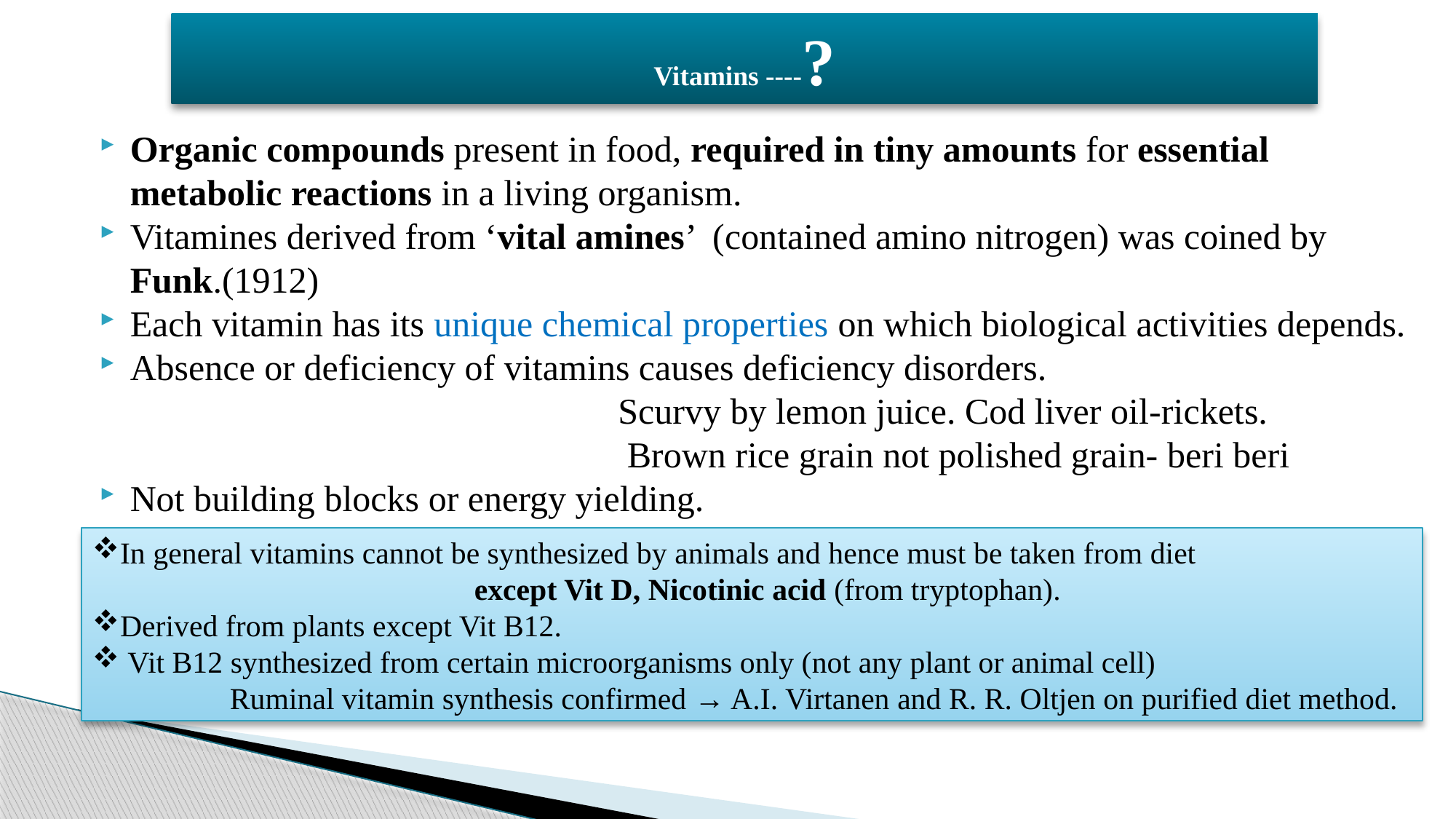

# Vitamins ----?
Organic compounds present in food, required in tiny amounts for essential metabolic reactions in a living organism.
Vitamines derived from ‘vital amines’  (contained amino nitrogen) was coined by Funk.(1912)
Each vitamin has its unique chemical properties on which biological activities depends.
Absence or deficiency of vitamins causes deficiency disorders.
                                                         Scurvy by lemon juice. Cod liver oil-rickets.
                                                          Brown rice grain not polished grain- beri beri
Not building blocks or energy yielding.
                                 Mediators of biohemical pathways and failure of metabolic pathway.
In general vitamins cannot be synthesized by animals and hence must be taken from diet
                                                  except Vit D, Nicotinic acid (from tryptophan).
Derived from plants except Vit B12.
 Vit B12 synthesized from certain microorganisms only (not any plant or animal cell)
                  Ruminal vitamin synthesis confirmed → A.I. Virtanen and R. R. Oltjen on purified diet method.